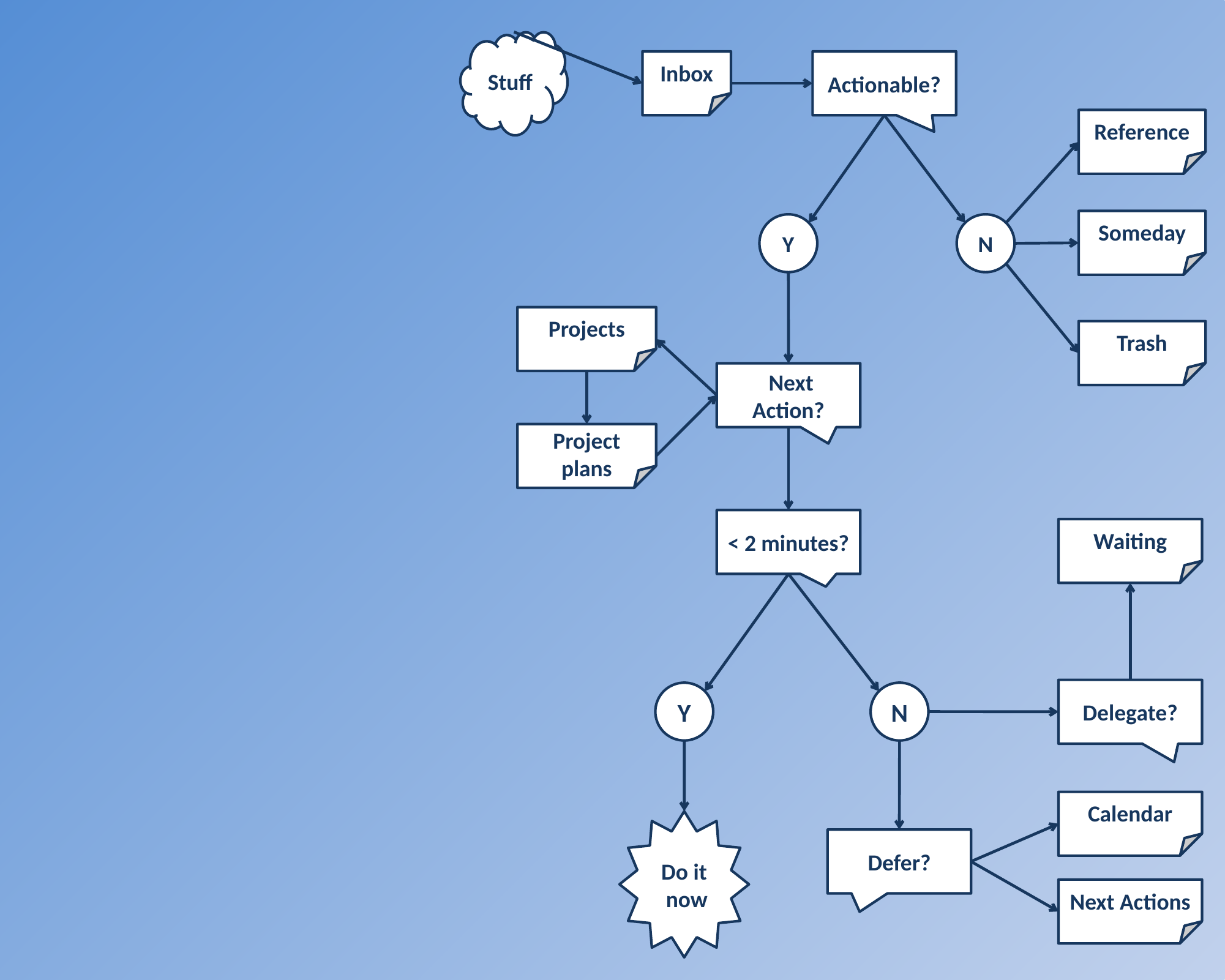

Stuff
Inbox
Actionable?
Reference
Someday
Y
N
Projects
Trash
 Next Action?
Project plans
< 2 minutes?
Waiting
Delegate?
Y
N
Calendar
Do it  now
Defer?
Next Actions